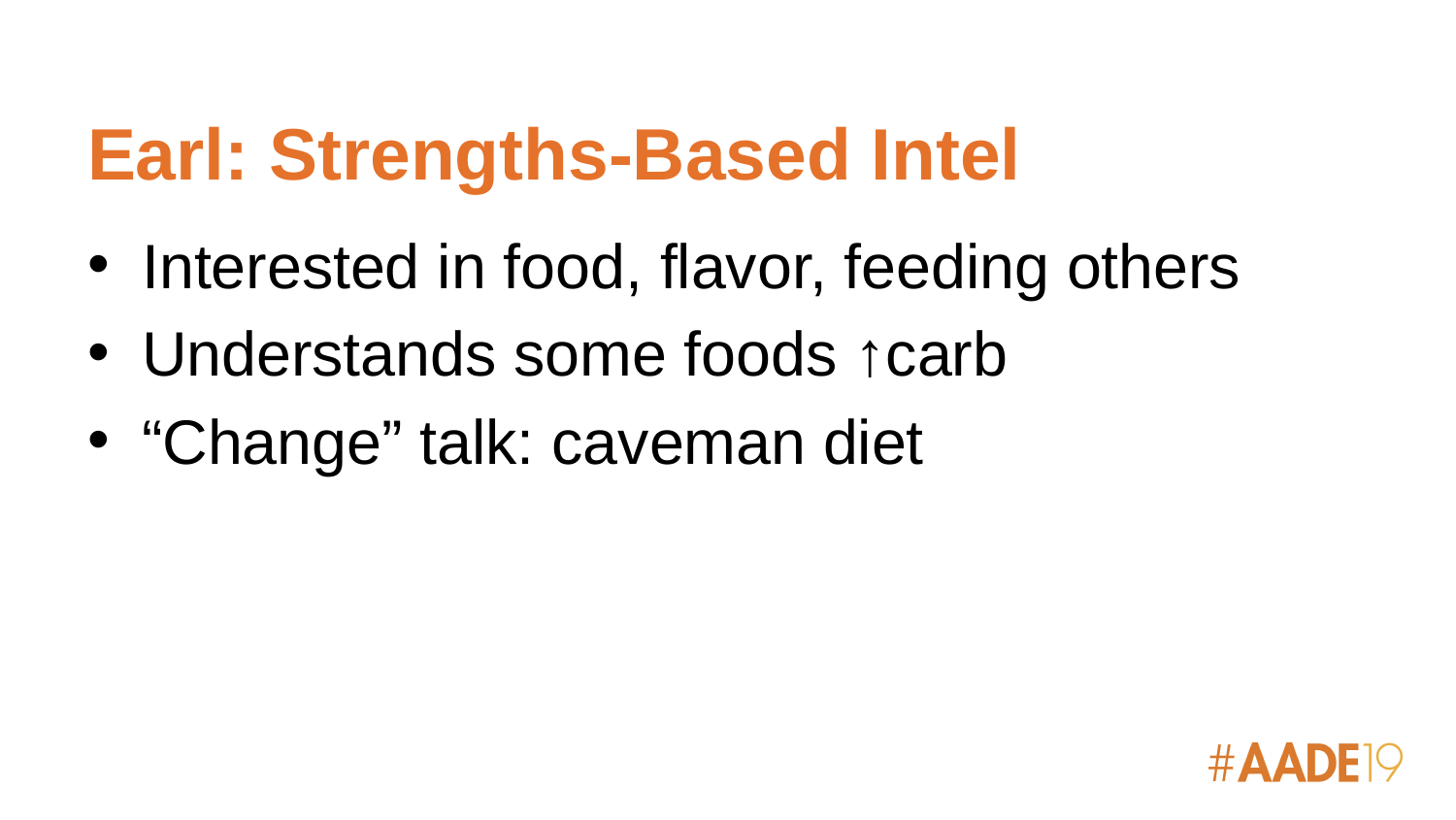

# Earl: Strengths-Based Intel
Interested in food, flavor, feeding others
Understands some foods ↑carb
“Change” talk: caveman diet